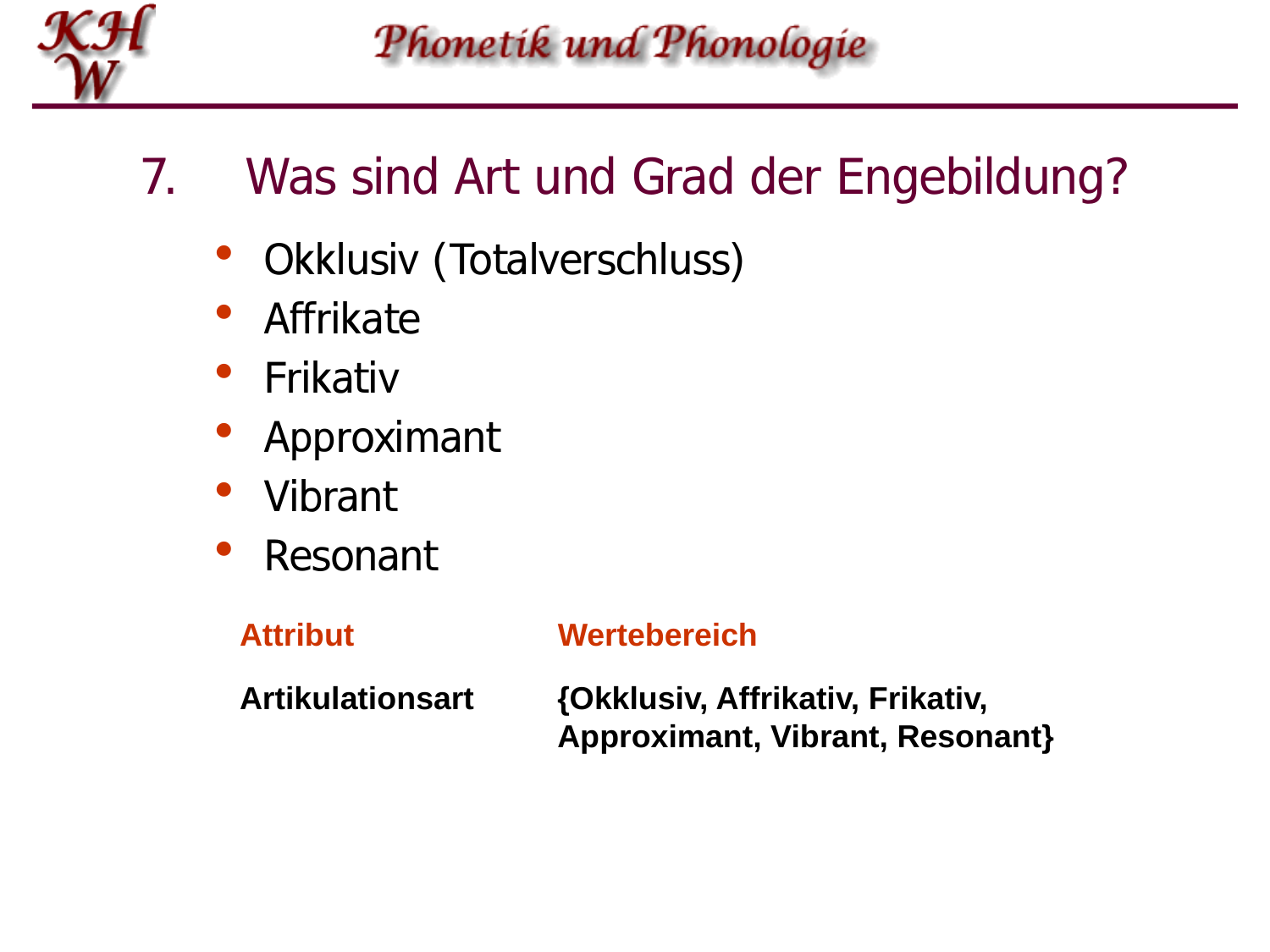

# 7. 	Was sind Art und Grad der Engebildung?
Okklusiv (Totalverschluss)
Affrikate
Frikativ
Approximant
Vibrant
Resonant
Attribut
Wertebereich
Artikulationsart
{Okklusiv, Affrikativ, Frikativ,
Approximant, Vibrant, Resonant}